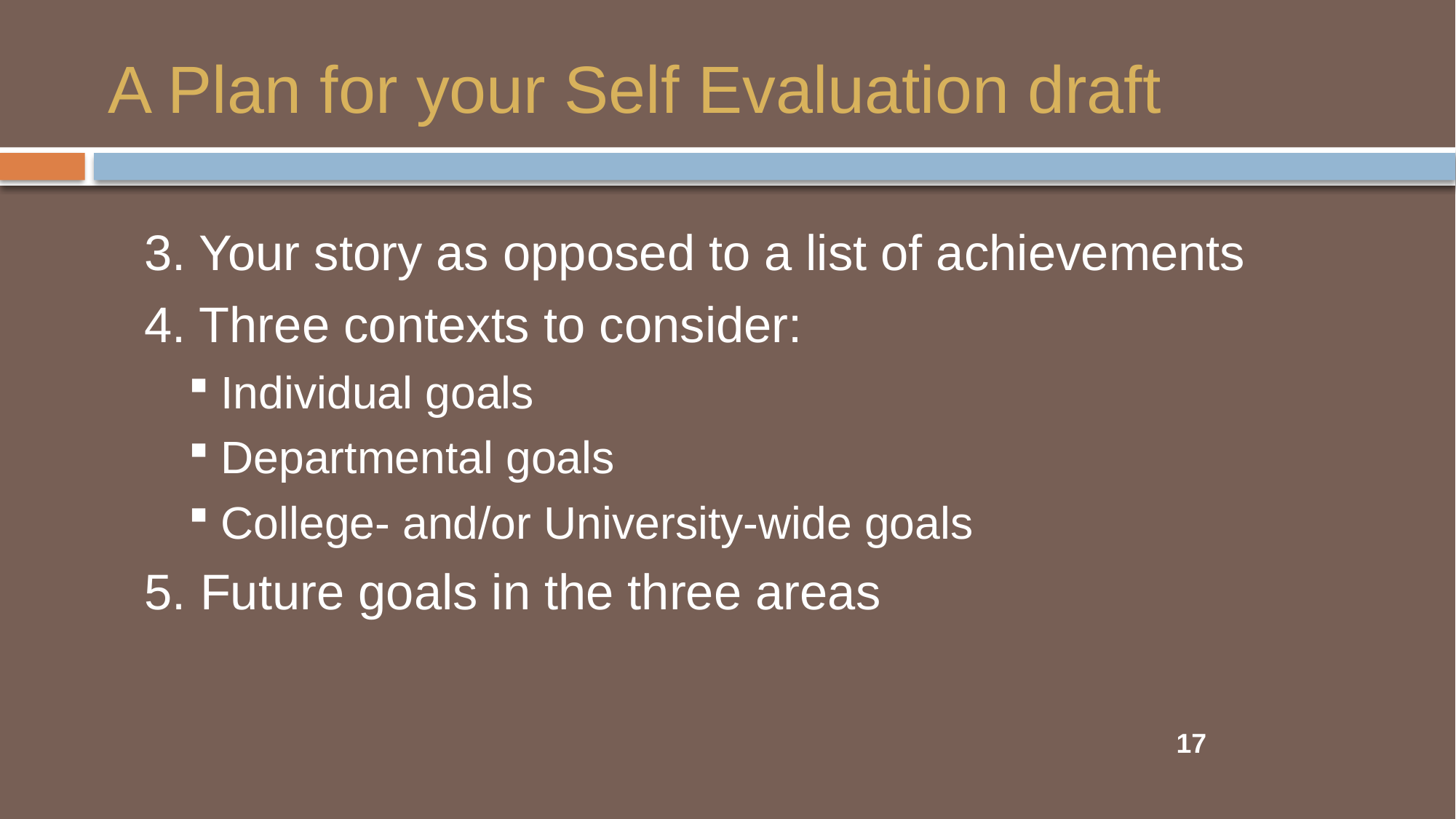

# A Plan for your Self Evaluation draft
3. Your story as opposed to a list of achievements
4. Three contexts to consider:
Individual goals
Departmental goals
College- and/or University-wide goals
5. Future goals in the three areas

17